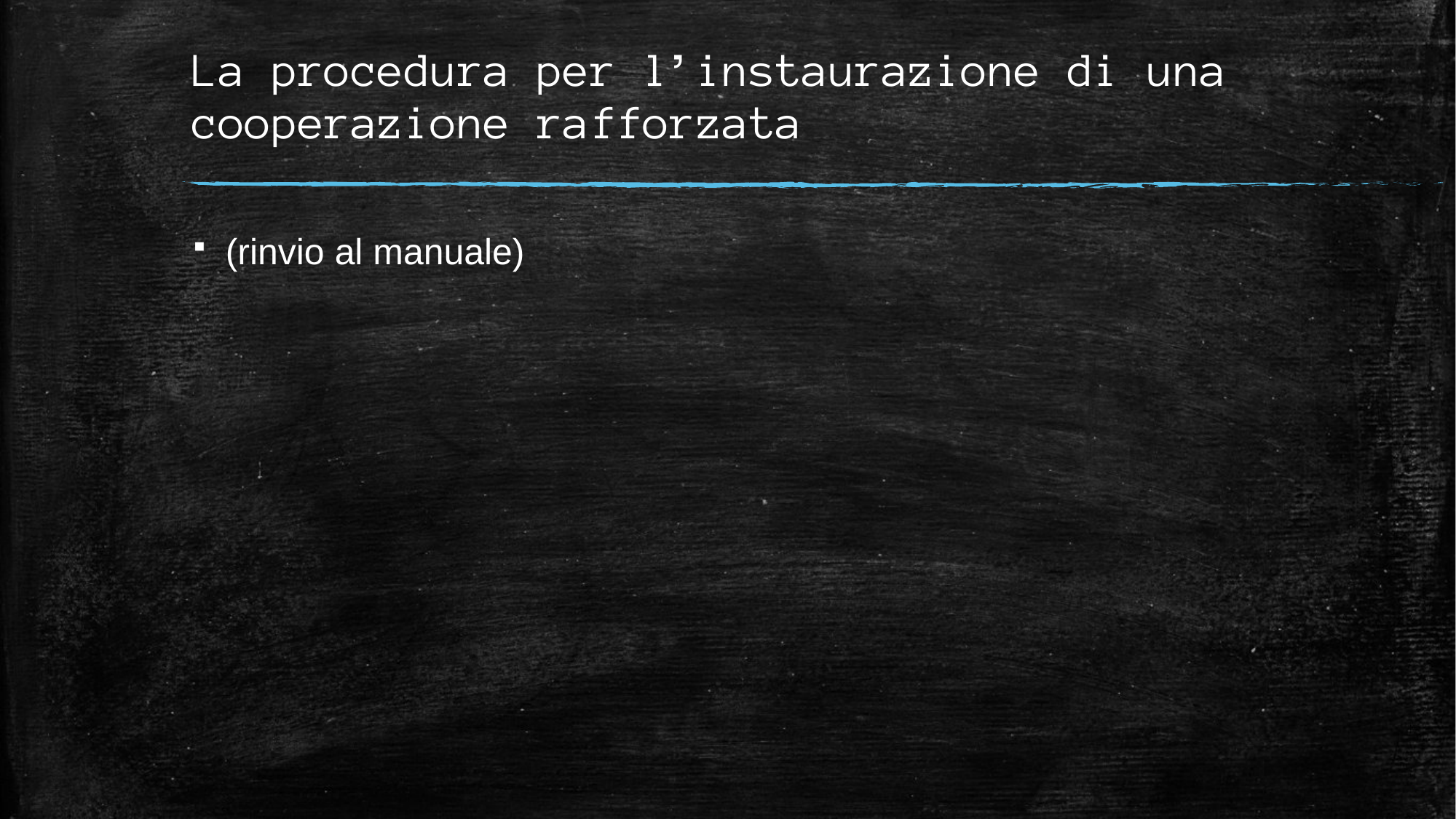

# La procedura per l’instaurazione di una cooperazione rafforzata
(rinvio al manuale)